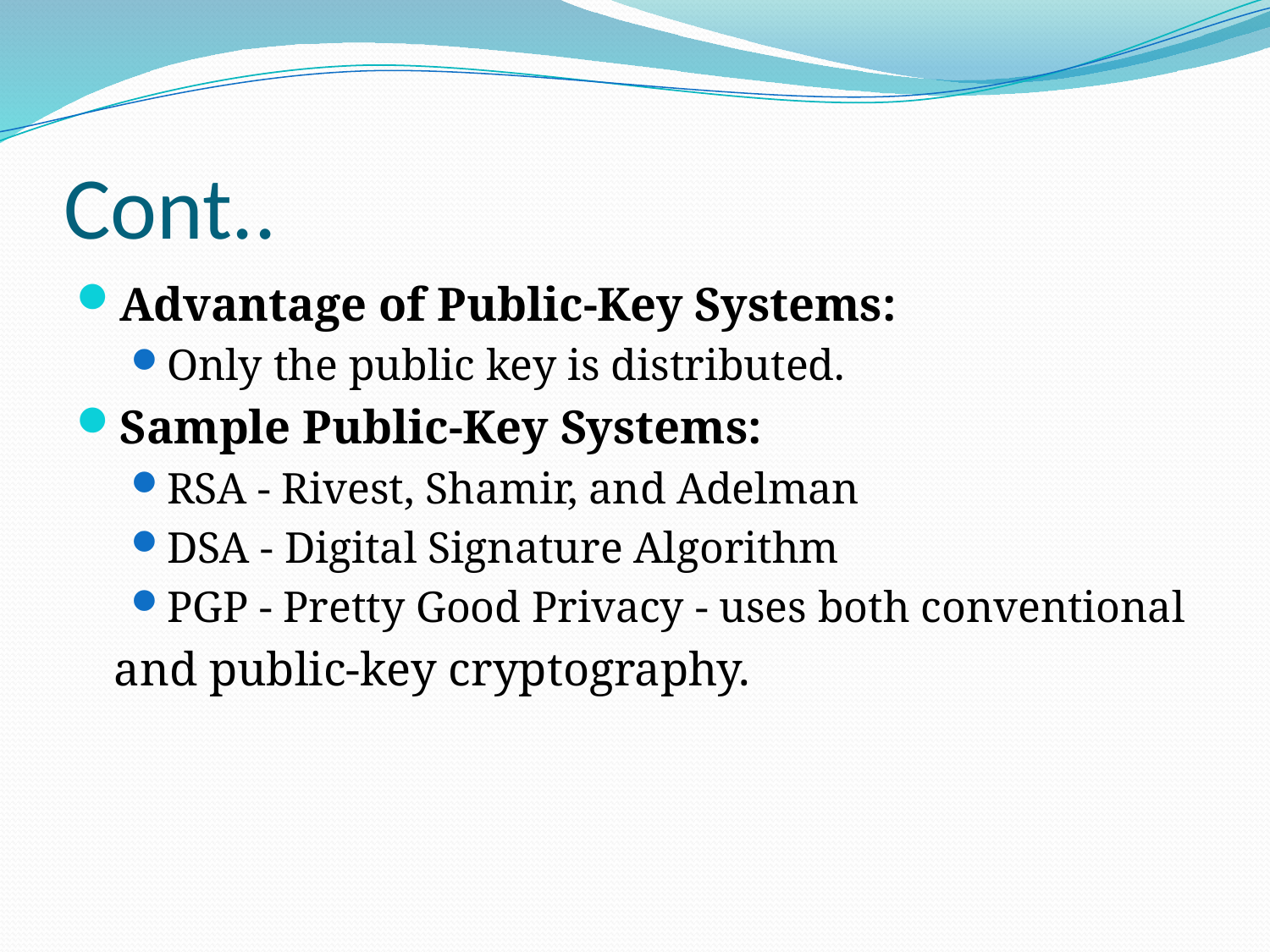

# Cont..
Advantage of Public-Key Systems:
Only the public key is distributed.
Sample Public-Key Systems:
RSA - Rivest, Shamir, and Adelman
DSA - Digital Signature Algorithm
PGP - Pretty Good Privacy - uses both conventional
	and public-key cryptography.